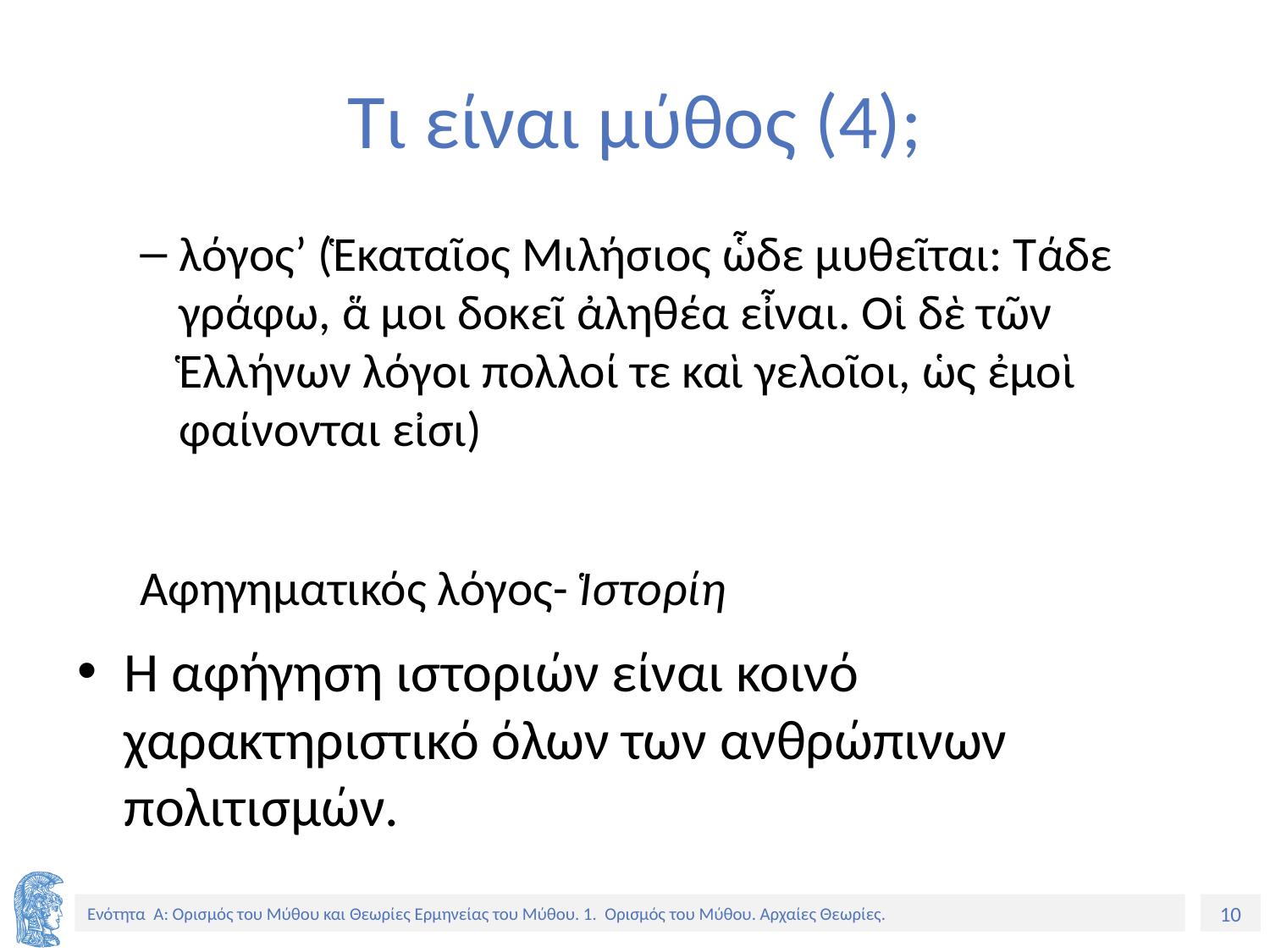

# Τι είναι μύθος (4);
λόγος’ (Ἑκαταῖος Μιλήσιος ὧδε μυθεῖται: Τάδε γράφω, ἅ μοι δοκεῖ ἀληθέα εἶναι. Οἱ δὲ τῶν Ἑλλήνων λόγοι πολλοί τε καὶ γελοῖοι, ὡς ἐμοὶ φαίνονται εἰσι)

Αφηγηματικός λόγος- Ἱστορίη
Η αφήγηση ιστοριών είναι κοινό χαρακτηριστικό όλων των ανθρώπινων πολιτισμών.